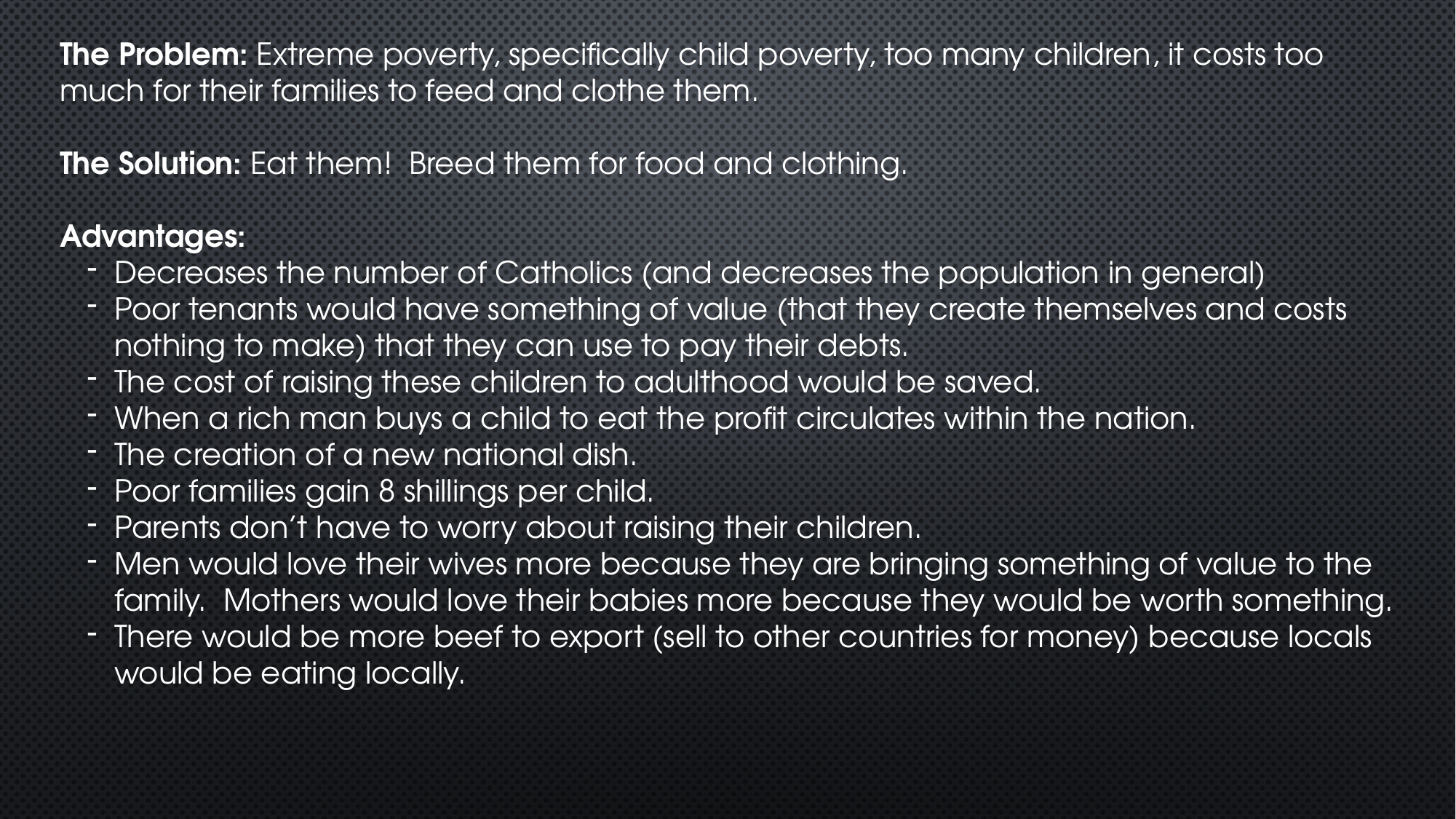

The Problem: Extreme poverty, specifically child poverty, too many children, it costs too much for their families to feed and clothe them.

The Solution: Eat them!  Breed them for food and clothing.

Advantages:
Decreases the number of Catholics (and decreases the population in general)
Poor tenants would have something of value (that they create themselves and costs nothing to make) that they can use to pay their debts.
The cost of raising these children to adulthood would be saved.
When a rich man buys a child to eat the profit circulates within the nation.
The creation of a new national dish.
Poor families gain 8 shillings per child.
Parents don’t have to worry about raising their children.
Men would love their wives more because they are bringing something of value to the family.  Mothers would love their babies more because they would be worth something.
There would be more beef to export (sell to other countries for money) because locals would be eating locally.